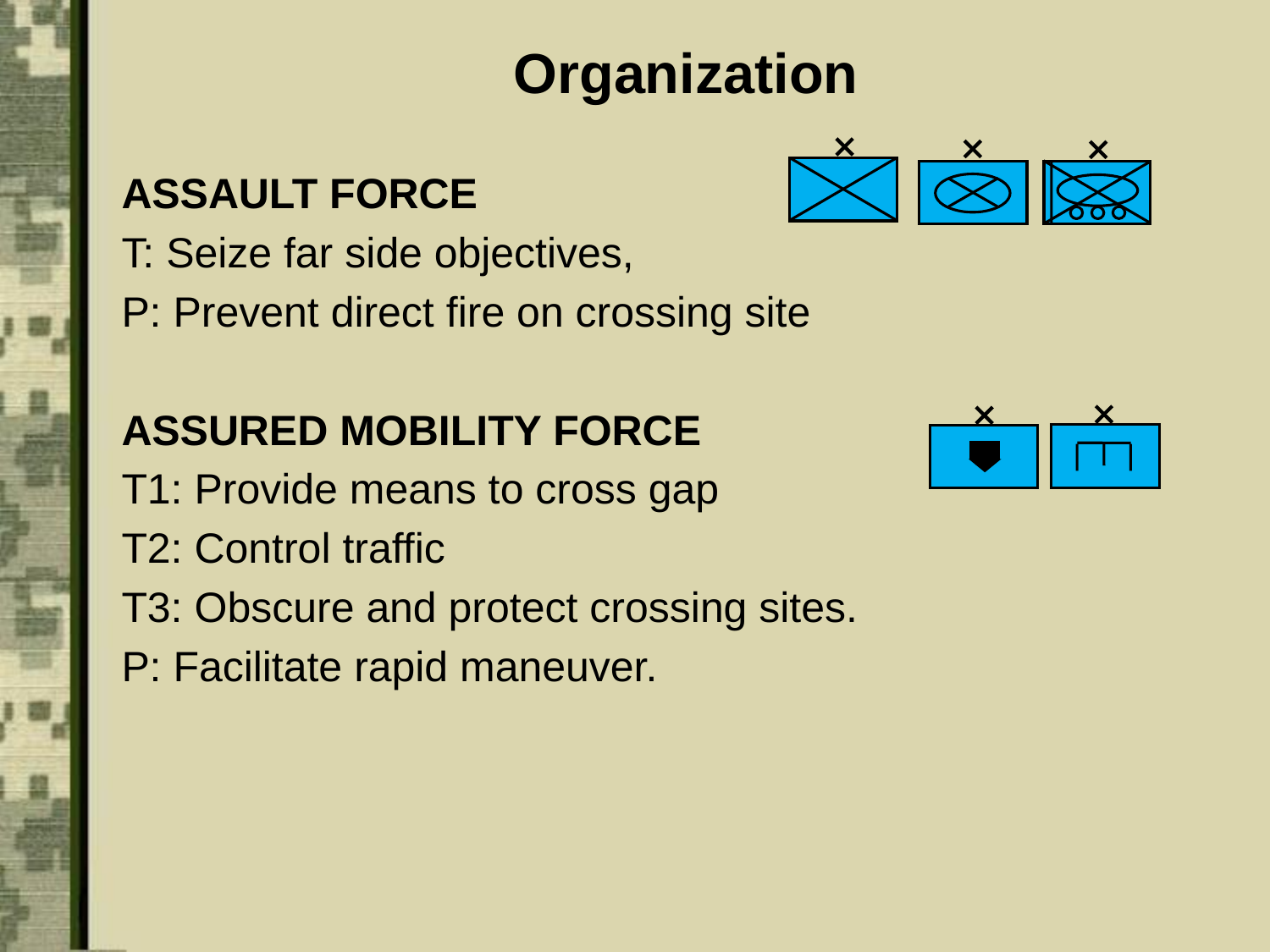

# Organization

ASSAULT FORCE
T: Seize far side objectives,
P: Prevent direct fire on crossing site

ASSURED MOBILITY FORCE
T1: Provide means to cross gap
T2: Control traffic
T3: Obscure and protect crossing sites.
P: Facilitate rapid maneuver.